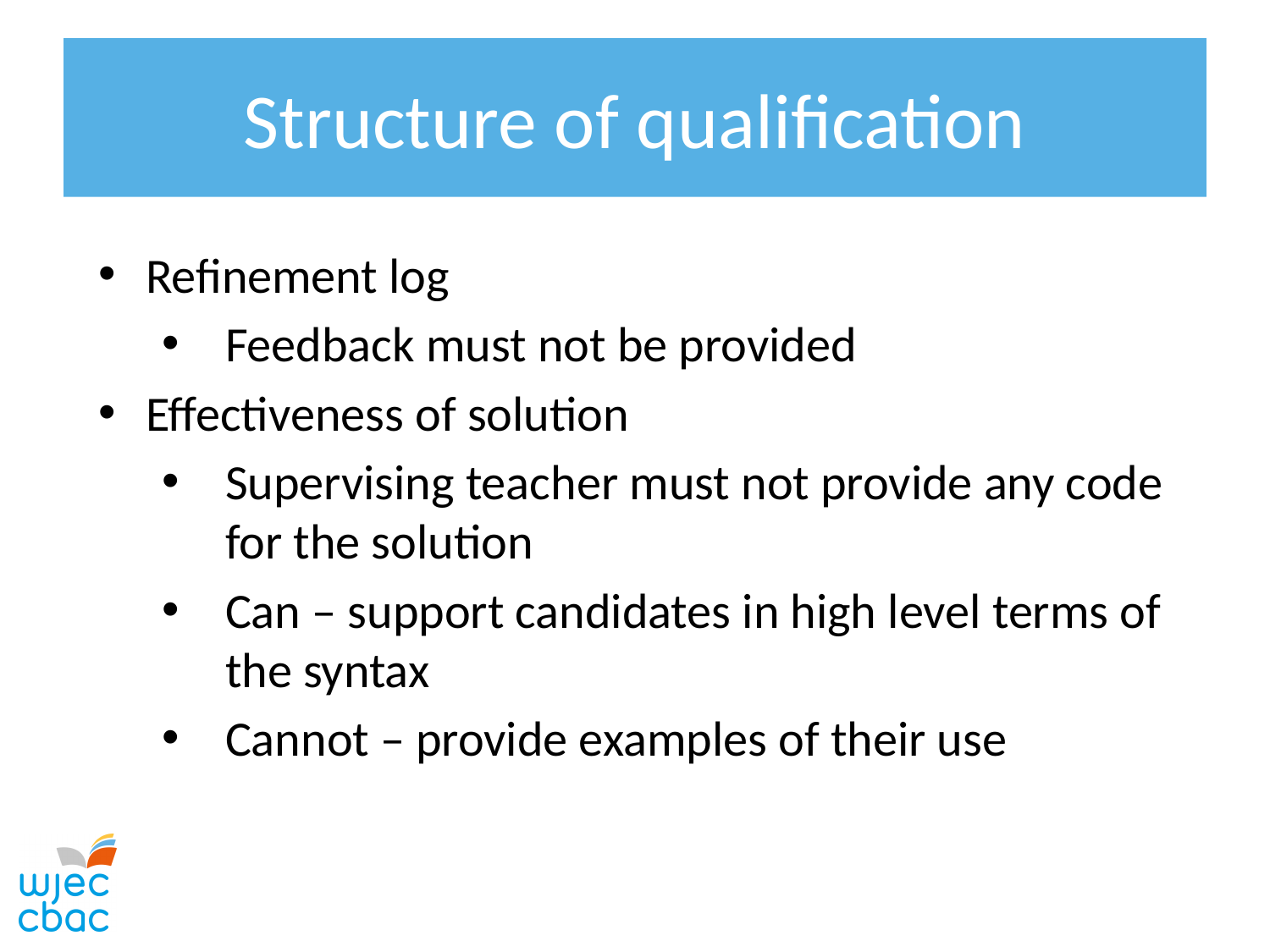

# Structure of qualification
Refinement log
Feedback must not be provided
Effectiveness of solution
Supervising teacher must not provide any code for the solution
Can – support candidates in high level terms of the syntax
Cannot – provide examples of their use